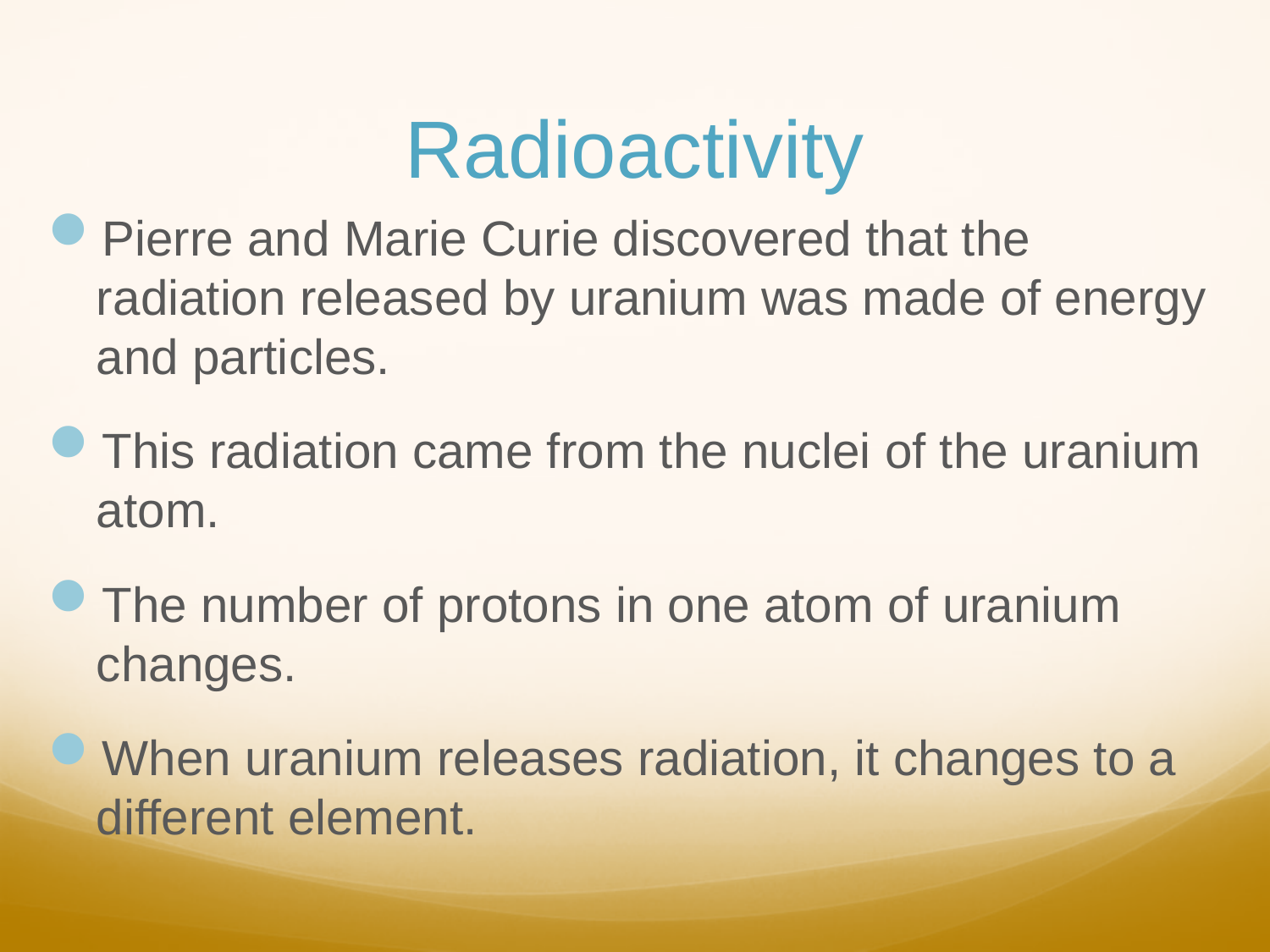

# Radioactivity
Pierre and Marie Curie discovered that the radiation released by uranium was made of energy and particles.
This radiation came from the nuclei of the uranium atom.
The number of protons in one atom of uranium changes.
When uranium releases radiation, it changes to a different element.